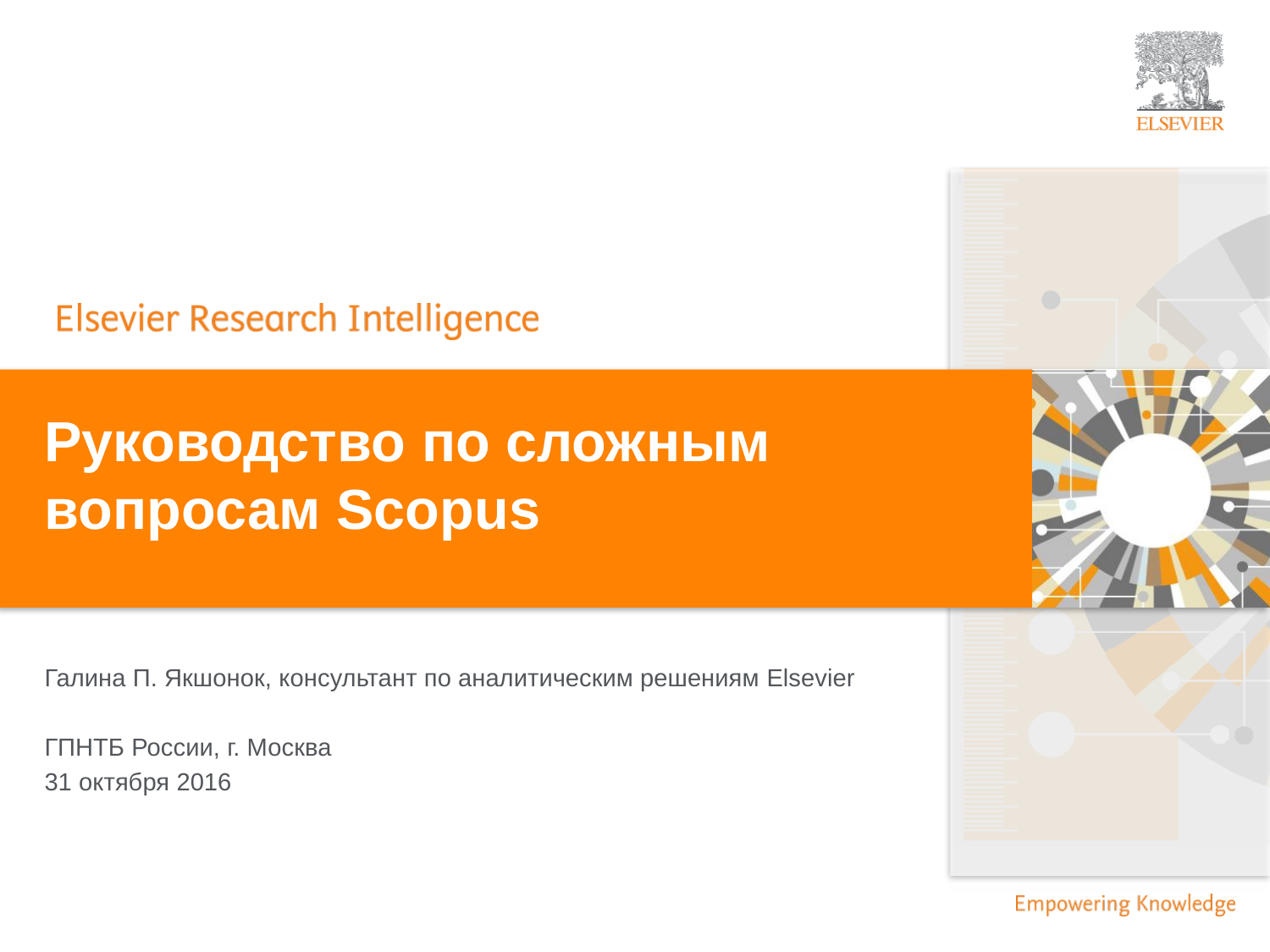

# Руководство по сложным вопросам Scopus
Галина П. Якшонок, консультант по аналитическим решениям Elsevier

ГПНТБ России, г. Москва
31 октября 2016